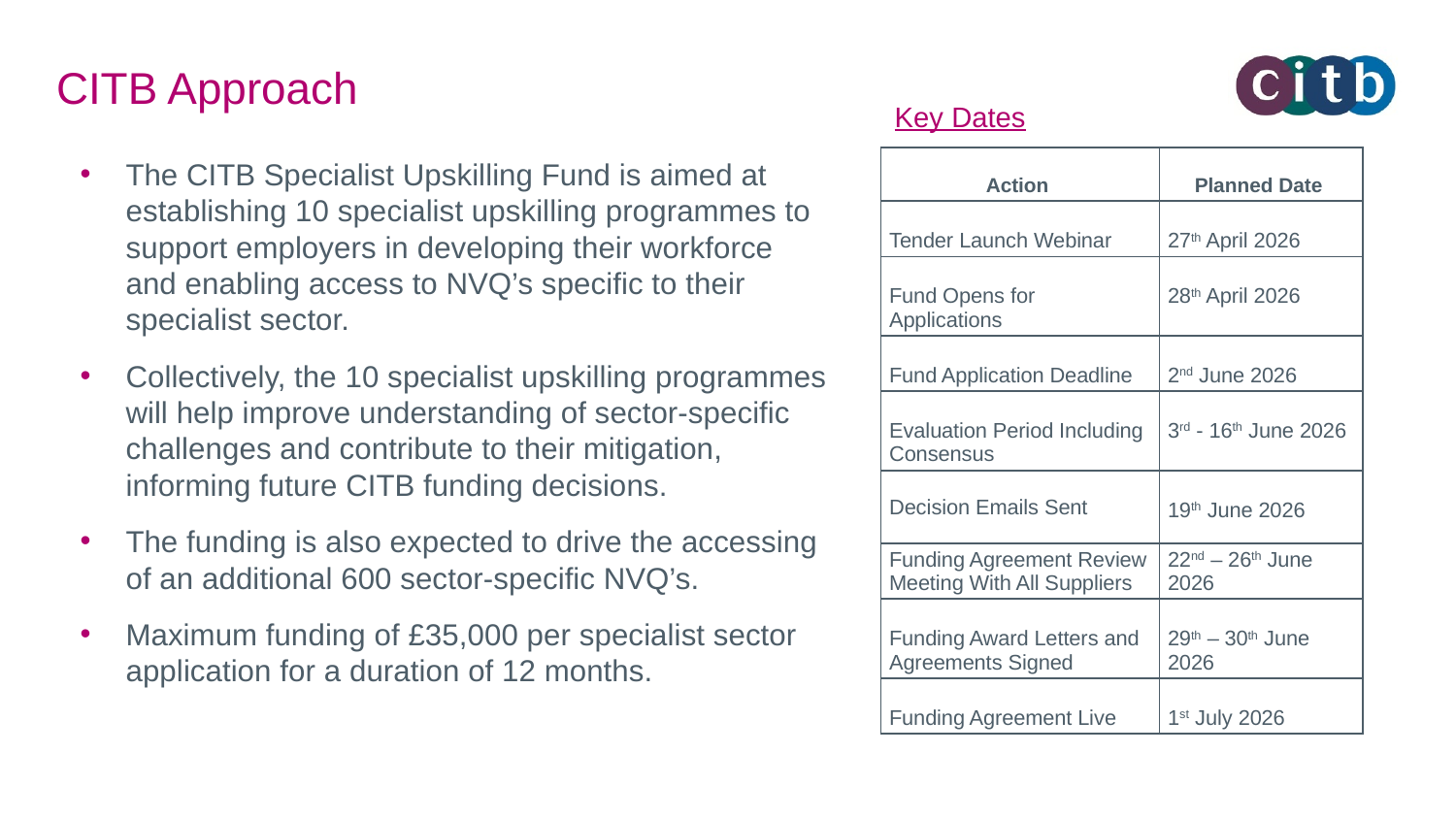

# CITB Approach
Key Dates
| Action | Planned Date |
| --- | --- |
| Tender Launch Webinar | 27th April 2026 |
| Fund Opens for Applications | 28th April 2026 |
| Fund Application Deadline | 2nd June 2026 |
| Evaluation Period Including Consensus | 3rd - 16th June 2026 |
| Decision Emails Sent | 19th June 2026 |
| Funding Agreement Review Meeting With All Suppliers | 22nd – 26th June 2026 |
| Funding Award Letters and Agreements Signed | 29th – 30th June 2026 |
| Funding Agreement Live | 1st July 2026 |
The CITB Specialist Upskilling Fund is aimed at establishing 10 specialist upskilling programmes to support employers in developing their workforce and enabling access to NVQ’s specific to their specialist sector.
Collectively, the 10 specialist upskilling programmes will help improve understanding of sector-specific challenges and contribute to their mitigation, informing future CITB funding decisions.
The funding is also expected to drive the accessing of an additional 600 sector-specific NVQ’s.
Maximum funding of £35,000 per specialist sector application for a duration of 12 months.